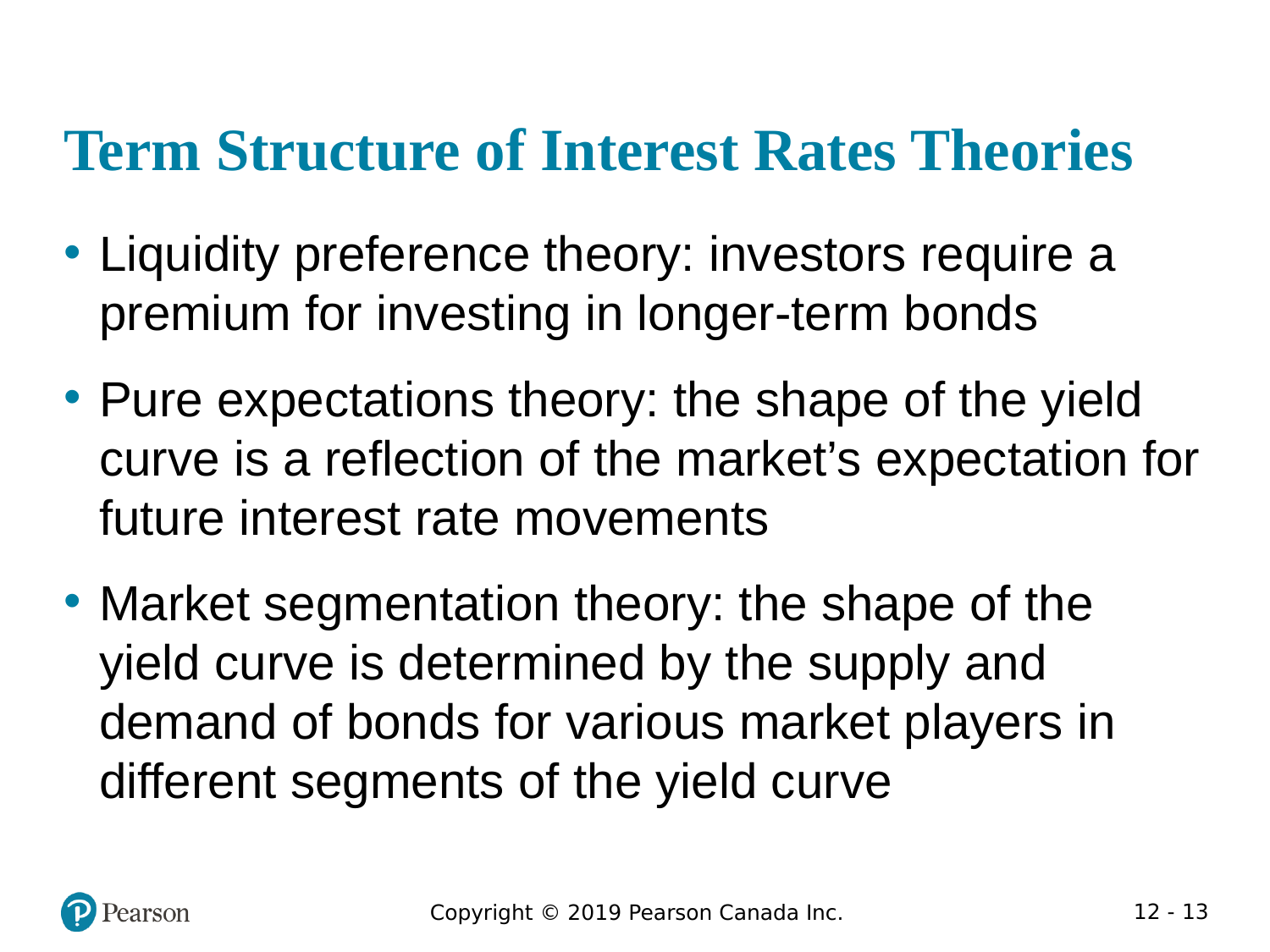

# Term Structure of Interest Rates Theories
Liquidity preference theory: investors require a premium for investing in longer-term bonds
Pure expectations theory: the shape of the yield curve is a reflection of the market’s expectation for future interest rate movements
Market segmentation theory: the shape of the yield curve is determined by the supply and demand of bonds for various market players in different segments of the yield curve